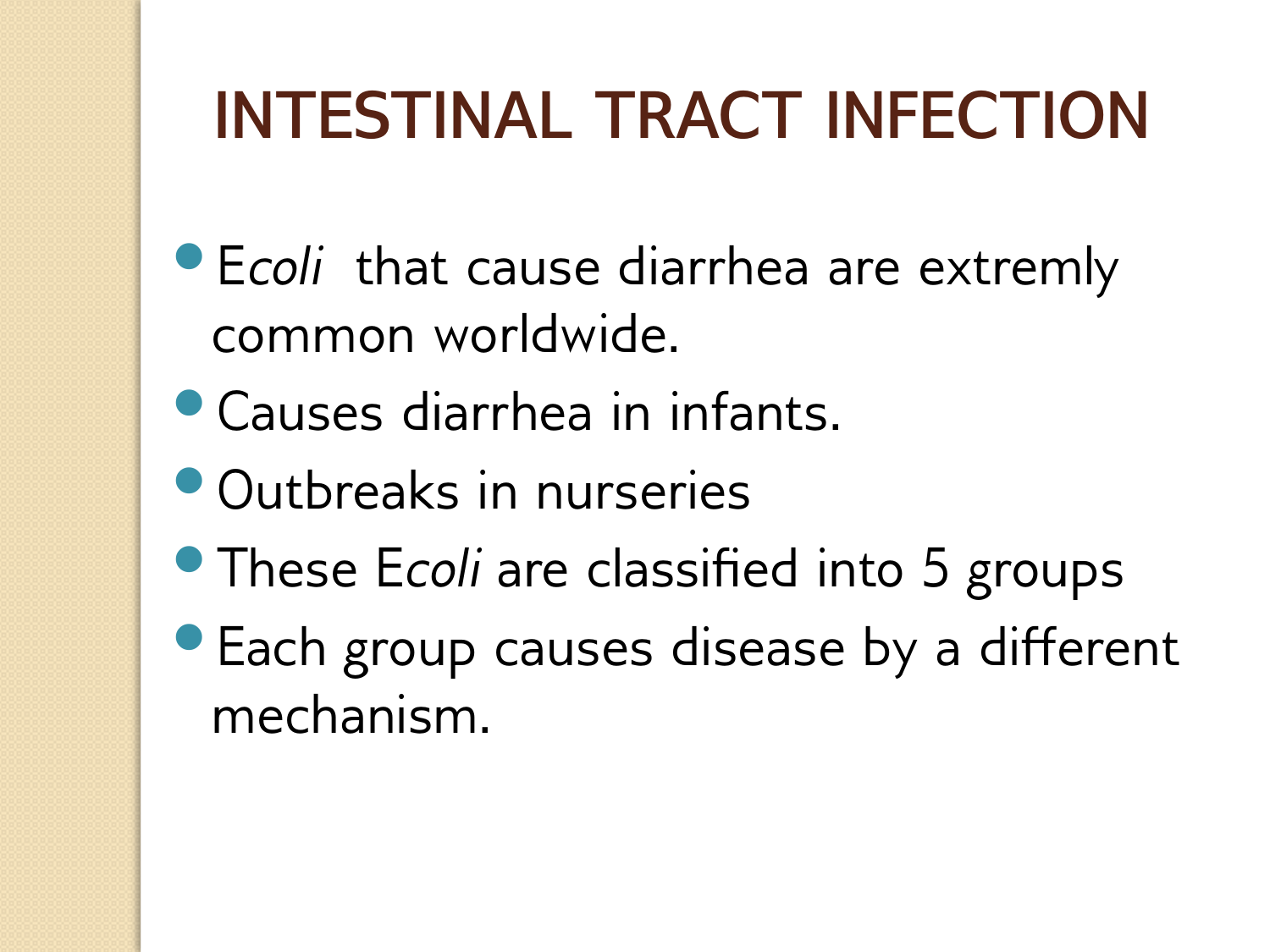

INTESTINAL TRACT INFECTION
Ecoli  that cause diarrhea are extremly common worldwide.
Causes diarrhea in infants.
Outbreaks in nurseries
These Ecoli are classified into 5 groups
Each group causes disease by a different mechanism.